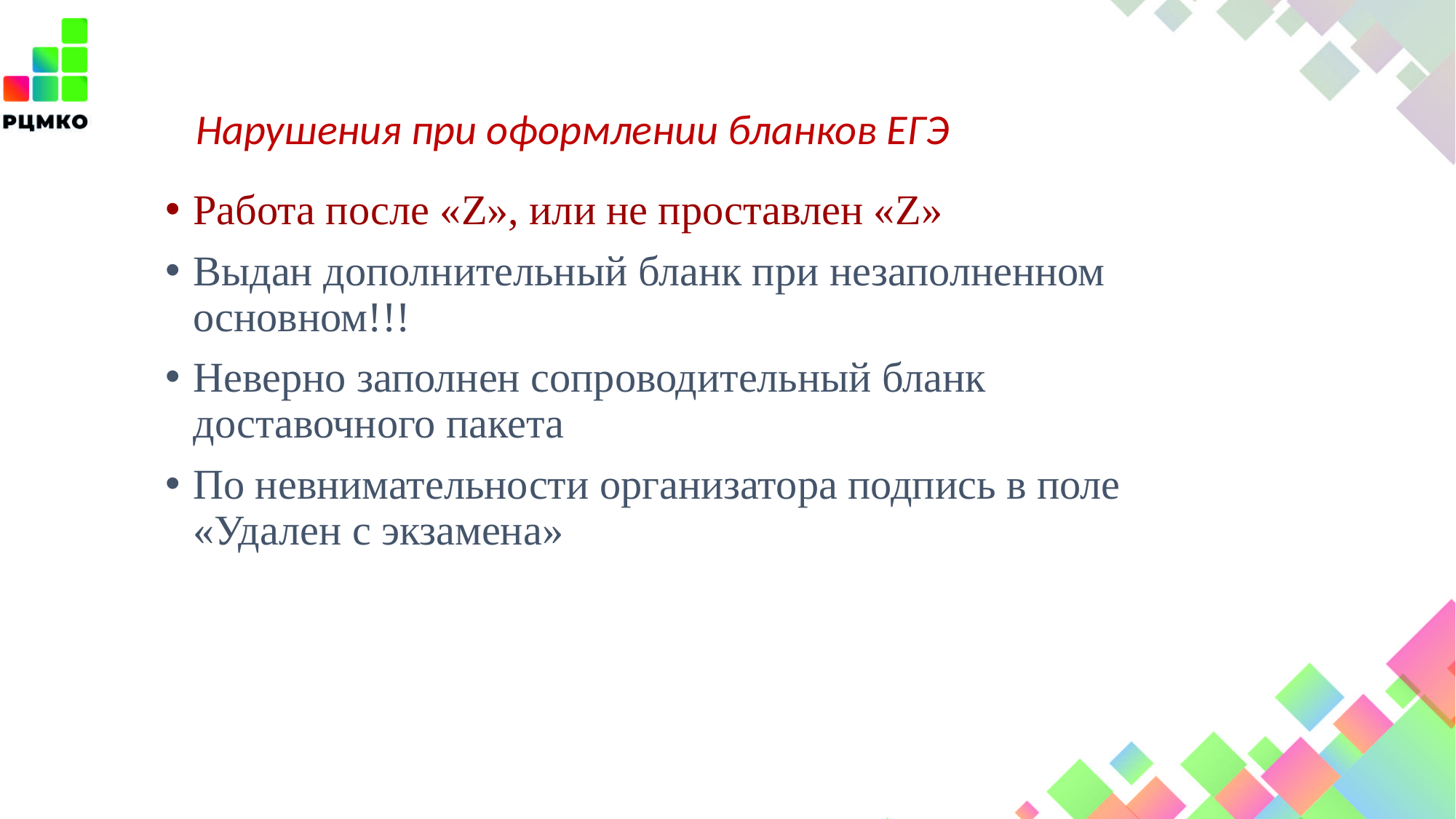

Нарушения при оформлении бланков ЕГЭ
Работа после «Z», или не проставлен «Z»
Выдан дополнительный бланк при незаполненном основном!!!
Неверно заполнен сопроводительный бланк доставочного пакета
По невнимательности организатора подпись в поле «Удален с экзамена»